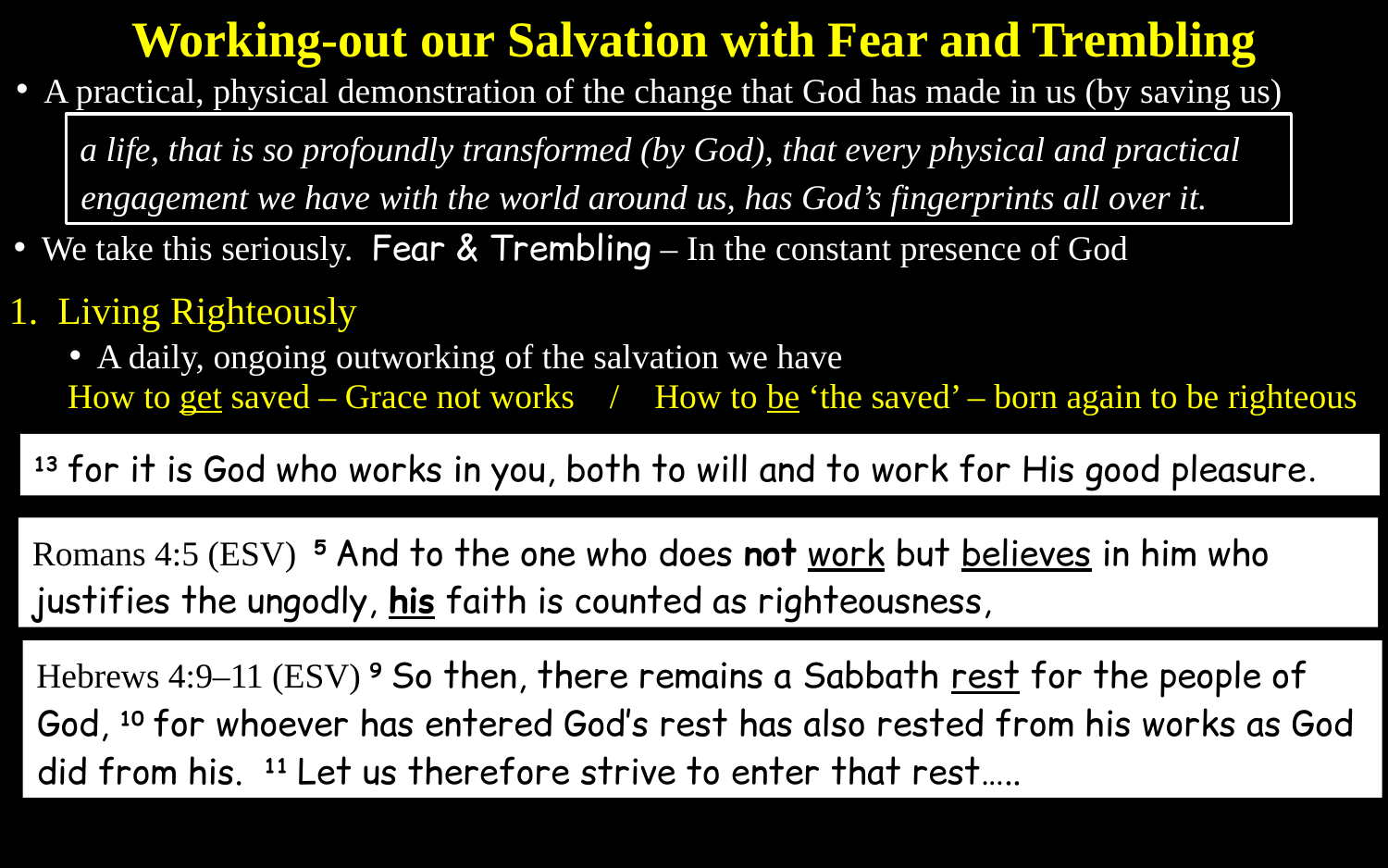

Working-out our Salvation with Fear and Trembling
A practical, physical demonstration of the change that God has made in us (by saving us)
a life, that is so profoundly transformed (by God), that every physical and practical engagement we have with the world around us, has God’s fingerprints all over it.
We take this seriously.  Fear & Trembling – In the constant presence of God
1.  Living Righteously
A daily, ongoing outworking of the salvation we have
How to get saved – Grace not works    /    How to be ‘the saved’ – born again to be righteous
13 for it is God who works in you, both to will and to work for His good pleasure.
Romans 4:5 (ESV)  5 And to the one who does not work but believes in him who justifies the ungodly, his faith is counted as righteousness,
Hebrews 4:9–11 (ESV) 9 So then, there remains a Sabbath rest for the people of God, 10 for whoever has entered God’s rest has also rested from his works as God did from his.  11 Let us therefore strive to enter that rest…..